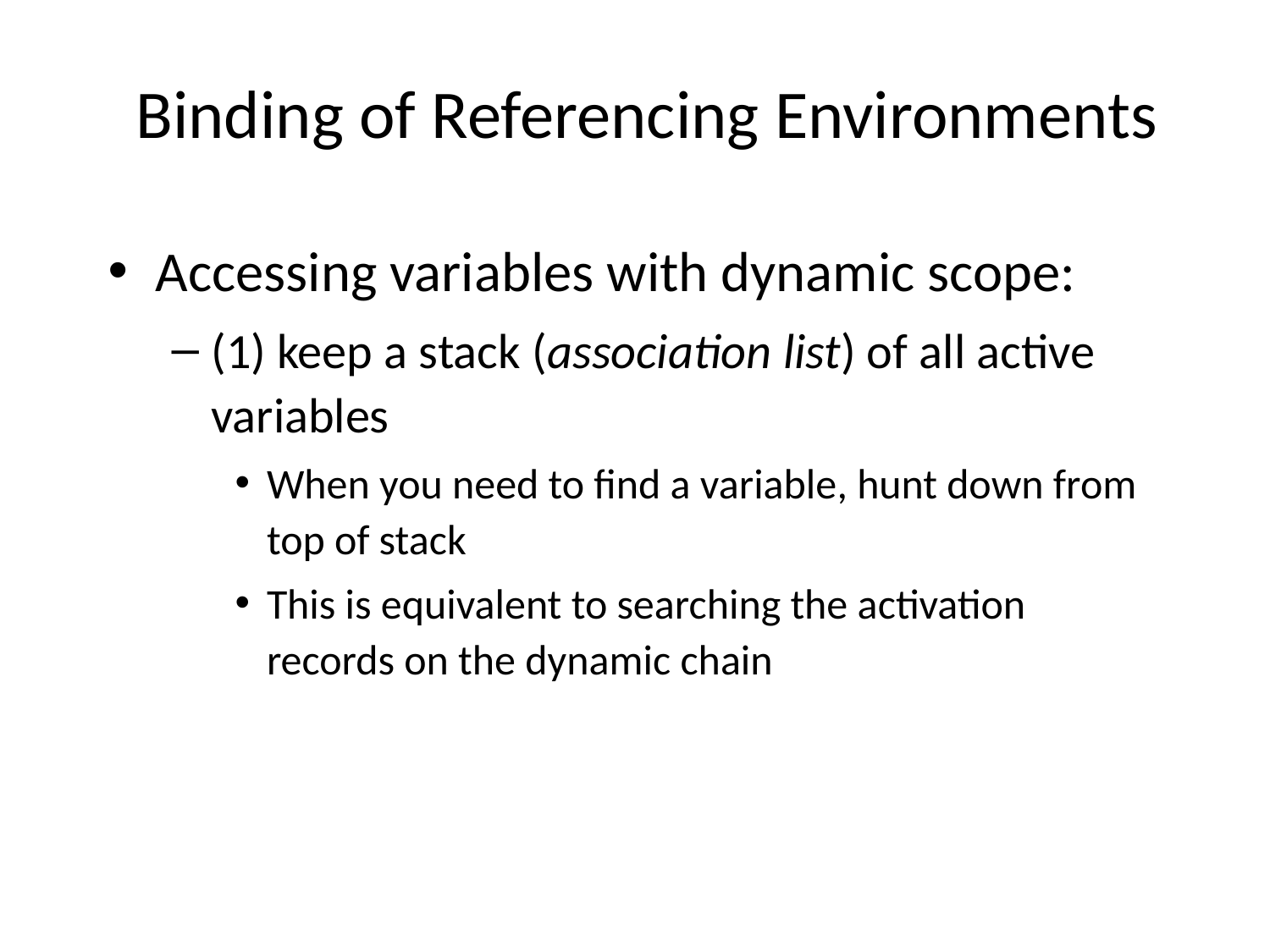

# Binding of Referencing Environments
Accessing variables with dynamic scope:
(1) keep a stack (association list) of all active variables
When you need to find a variable, hunt down from top of stack
This is equivalent to searching the activation records on the dynamic chain